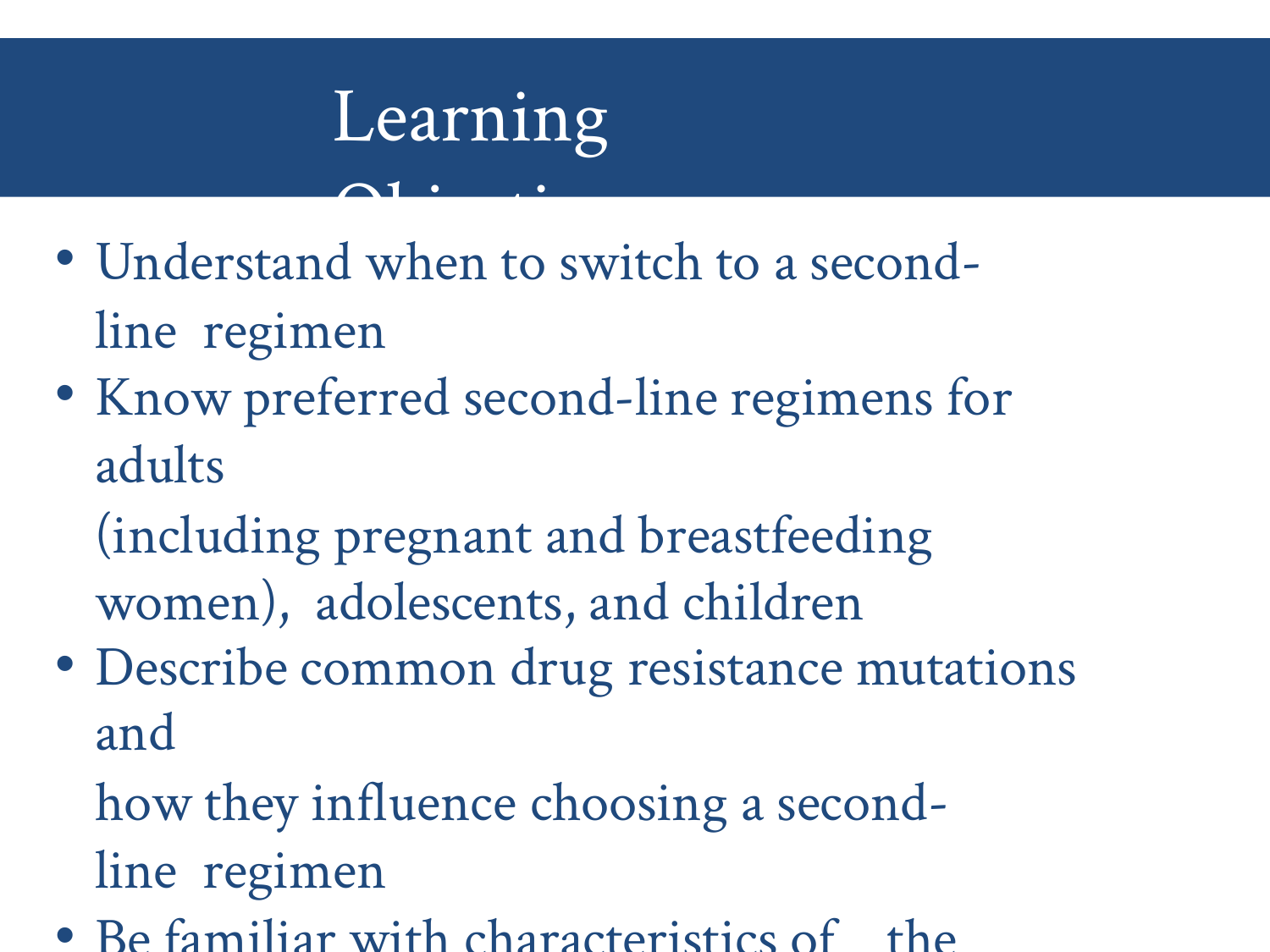

# Learning Objectives
Understand when to switch to a second-line  regimen
Know preferred second-line regimens for adults
(including pregnant and breastfeeding women),  adolescents, and children
Describe common drug resistance mutations and
how they influence choosing a second-line  regimen
Be familiar with characteristics of	the drugs  commonly used in second-line regimens